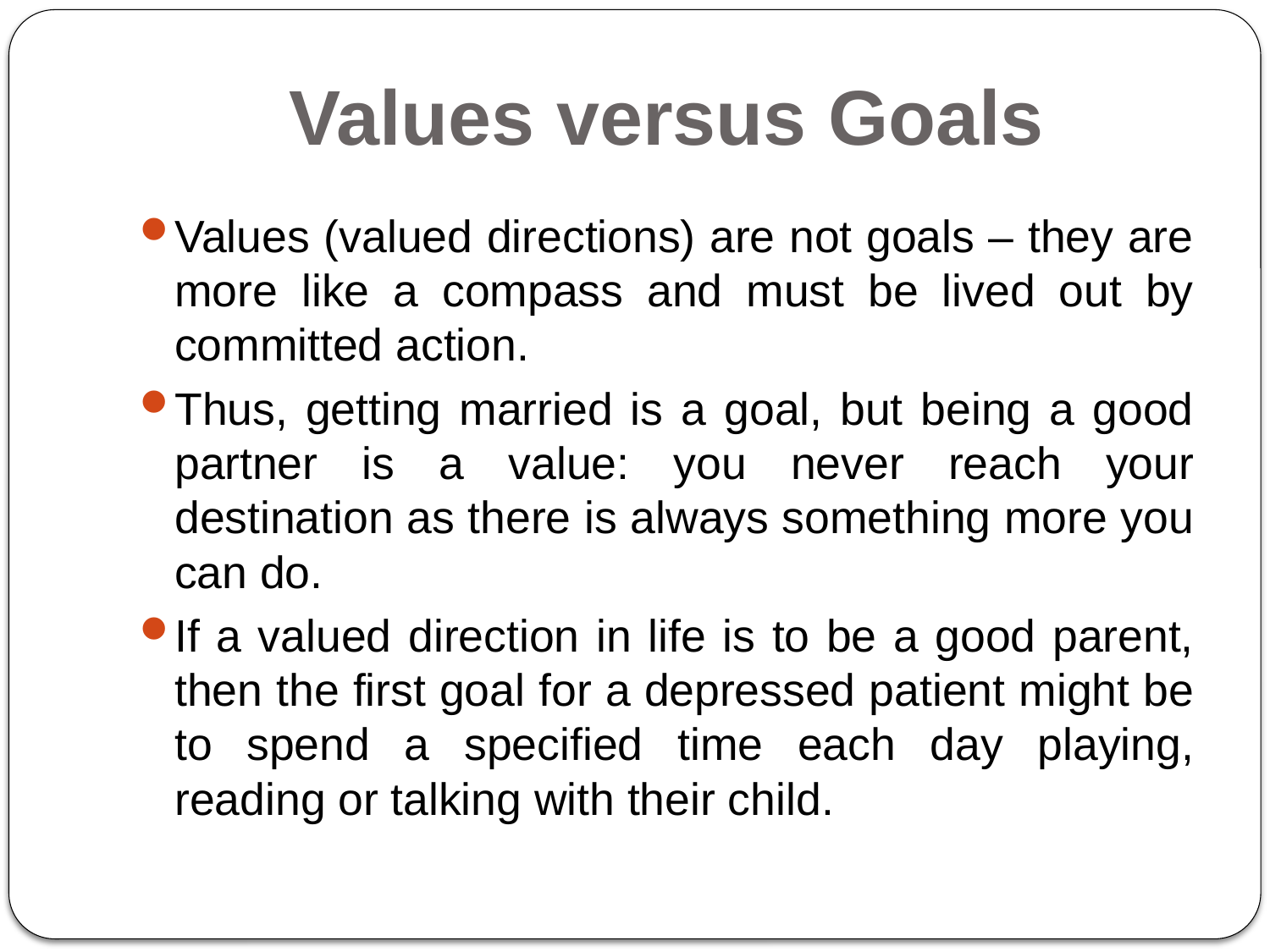

# Values versus Goals
Values (valued directions) are not goals – they are more like a compass and must be lived out by committed action.
Thus, getting married is a goal, but being a good partner is a value: you never reach your destination as there is always something more you can do.
If a valued direction in life is to be a good parent, then the first goal for a depressed patient might be to spend a specified time each day playing, reading or talking with their child.